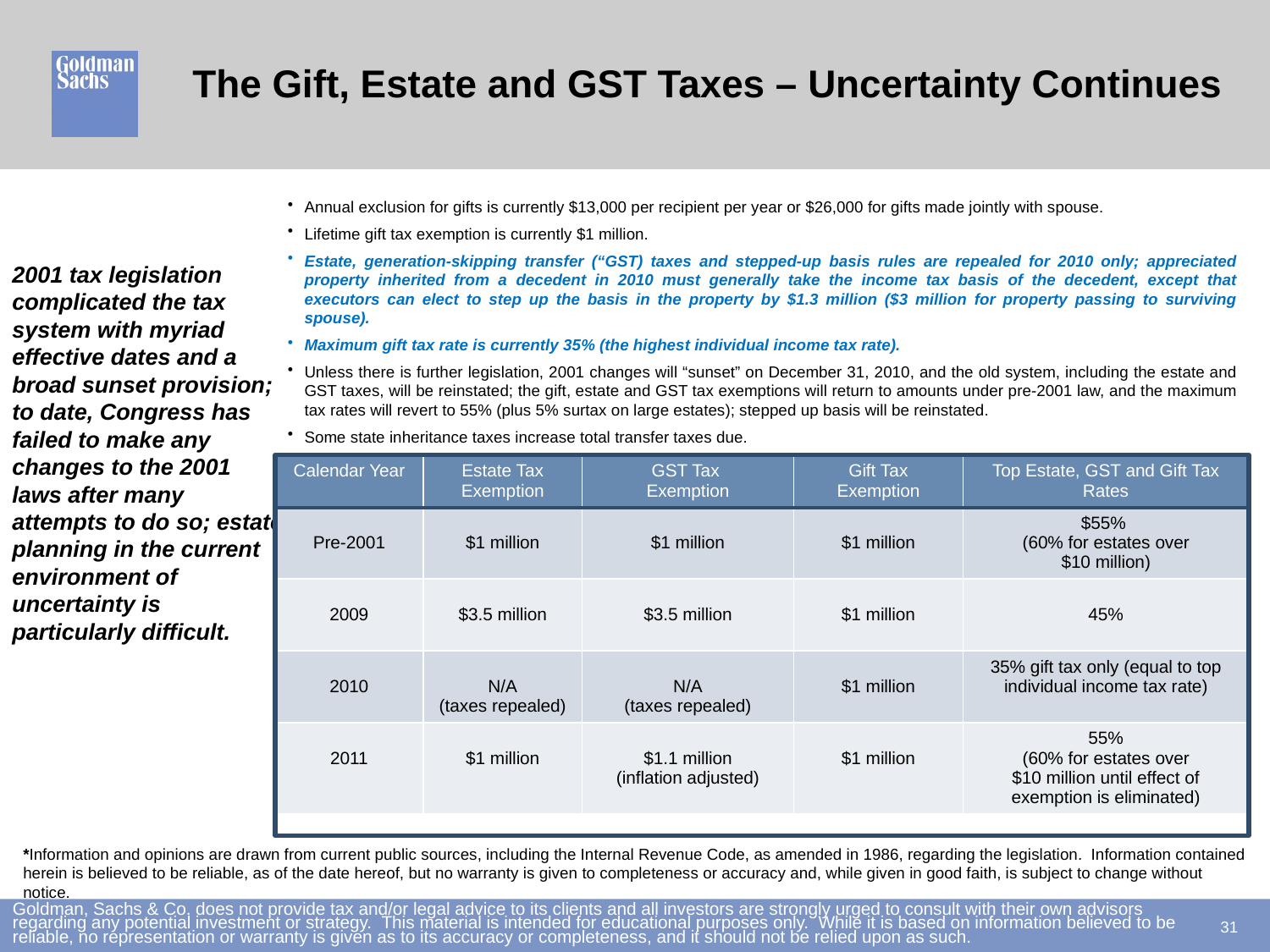

# The Gift, Estate and GST Taxes – Uncertainty Continues
Annual exclusion for gifts is currently $13,000 per recipient per year or $26,000 for gifts made jointly with spouse.
Lifetime gift tax exemption is currently $1 million.
Estate, generation-skipping transfer (“GST) taxes and stepped-up basis rules are repealed for 2010 only; appreciated property inherited from a decedent in 2010 must generally take the income tax basis of the decedent, except that executors can elect to step up the basis in the property by $1.3 million ($3 million for property passing to surviving spouse).
Maximum gift tax rate is currently 35% (the highest individual income tax rate).
Unless there is further legislation, 2001 changes will “sunset” on December 31, 2010, and the old system, including the estate and GST taxes, will be reinstated; the gift, estate and GST tax exemptions will return to amounts under pre-2001 law, and the maximum tax rates will revert to 55% (plus 5% surtax on large estates); stepped up basis will be reinstated.
Some state inheritance taxes increase total transfer taxes due.
2001 tax legislation complicated the tax system with myriad effective dates and a broad sunset provision; to date, Congress has failed to make any changes to the 2001 laws after many attempts to do so; estate planning in the current environment of uncertainty is particularly difficult.

| Calendar Year | Estate Tax Exemption | GST Tax Exemption | Gift Tax Exemption | Top Estate, GST and Gift Tax Rates |
| --- | --- | --- | --- | --- |
| Pre-2001 | $1 million | $1 million | $1 million | $55% (60% for estates over $10 million) |
| 2009 | $3.5 million | $3.5 million | $1 million | 45% |
| 2010 | N/A (taxes repealed) | N/A (taxes repealed) | $1 million | 35% gift tax only (equal to top individual income tax rate) |
| 2011 | $1 million | $1.1 million (inflation adjusted) | $1 million | 55% (60% for estates over $10 million until effect of exemption is eliminated) |

*Information and opinions are drawn from current public sources, including the Internal Revenue Code, as amended in 1986, regarding the legislation.  Information contained herein is believed to be reliable, as of the date hereof, but no warranty is given to completeness or accuracy and, while given in good faith, is subject to change without notice.
31